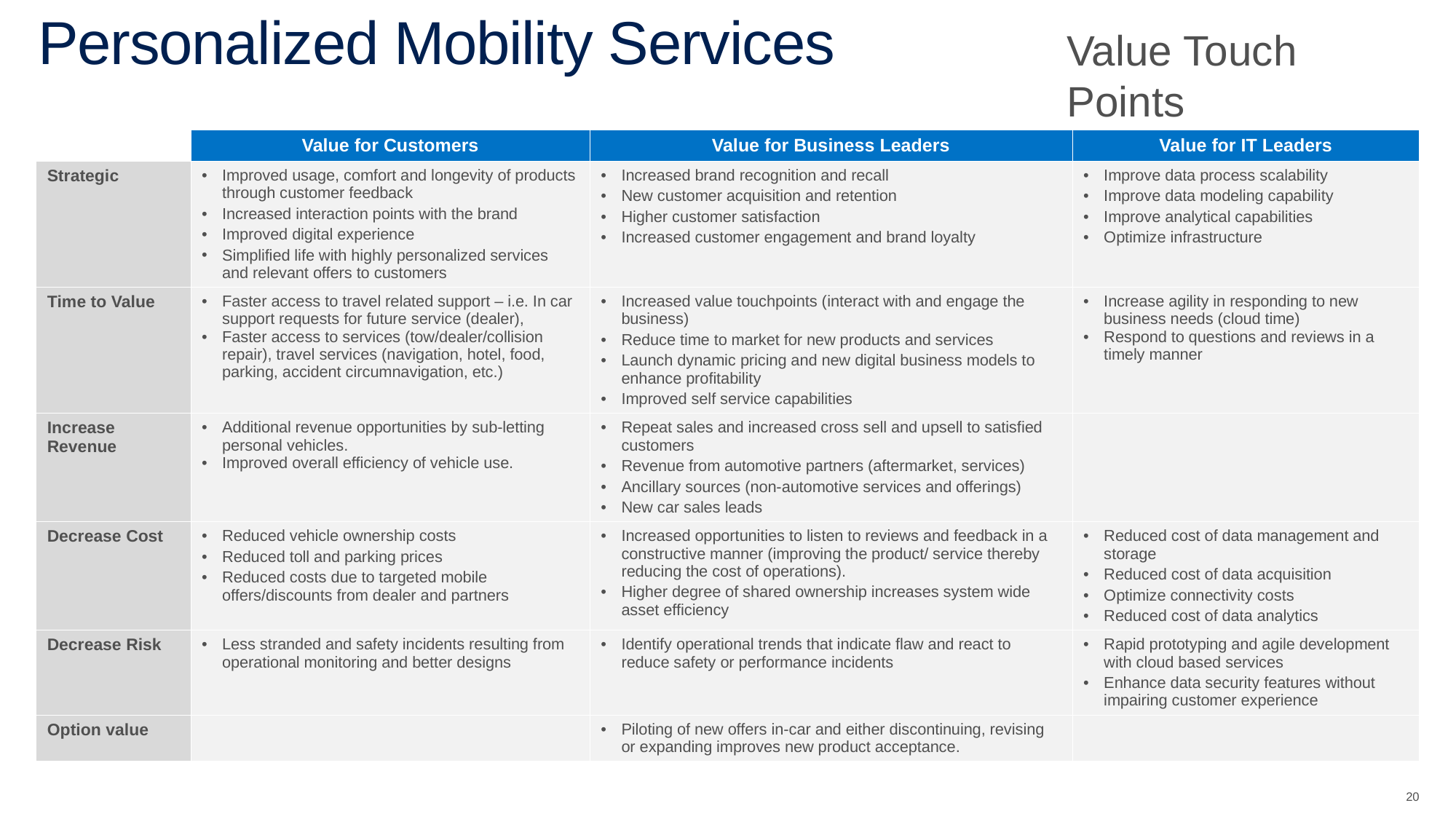

# Personalized Mobility Services
Value Touch Points
|  | Value for Customers | Value for Business Leaders | Value for IT Leaders |
| --- | --- | --- | --- |
| Strategic | Improved usage, comfort and longevity of products through customer feedback Increased interaction points with the brand Improved digital experience Simplified life with highly personalized services and relevant offers to customers | Increased brand recognition and recall New customer acquisition and retention Higher customer satisfaction Increased customer engagement and brand loyalty | Improve data process scalability Improve data modeling capability Improve analytical capabilities Optimize infrastructure |
| Time to Value | Faster access to travel related support – i.e. In car support requests for future service (dealer), Faster access to services (tow/dealer/collision repair), travel services (navigation, hotel, food, parking, accident circumnavigation, etc.) | Increased value touchpoints (interact with and engage the business) Reduce time to market for new products and services Launch dynamic pricing and new digital business models to enhance profitability Improved self service capabilities | Increase agility in responding to new business needs (cloud time) Respond to questions and reviews in a timely manner |
| Increase Revenue | Additional revenue opportunities by sub-letting personal vehicles. Improved overall efficiency of vehicle use. | Repeat sales and increased cross sell and upsell to satisfied customers Revenue from automotive partners (aftermarket, services) Ancillary sources (non-automotive services and offerings) New car sales leads |  |
| Decrease Cost | Reduced vehicle ownership costs Reduced toll and parking prices Reduced costs due to targeted mobile offers/discounts from dealer and partners | Increased opportunities to listen to reviews and feedback in a constructive manner (improving the product/ service thereby reducing the cost of operations). Higher degree of shared ownership increases system wide asset efficiency | Reduced cost of data management and storage Reduced cost of data acquisition Optimize connectivity costs Reduced cost of data analytics |
| Decrease Risk | Less stranded and safety incidents resulting from operational monitoring and better designs | Identify operational trends that indicate flaw and react to reduce safety or performance incidents | Rapid prototyping and agile development with cloud based services Enhance data security features without impairing customer experience |
| Option value |  | Piloting of new offers in-car and either discontinuing, revising or expanding improves new product acceptance. |  |
20